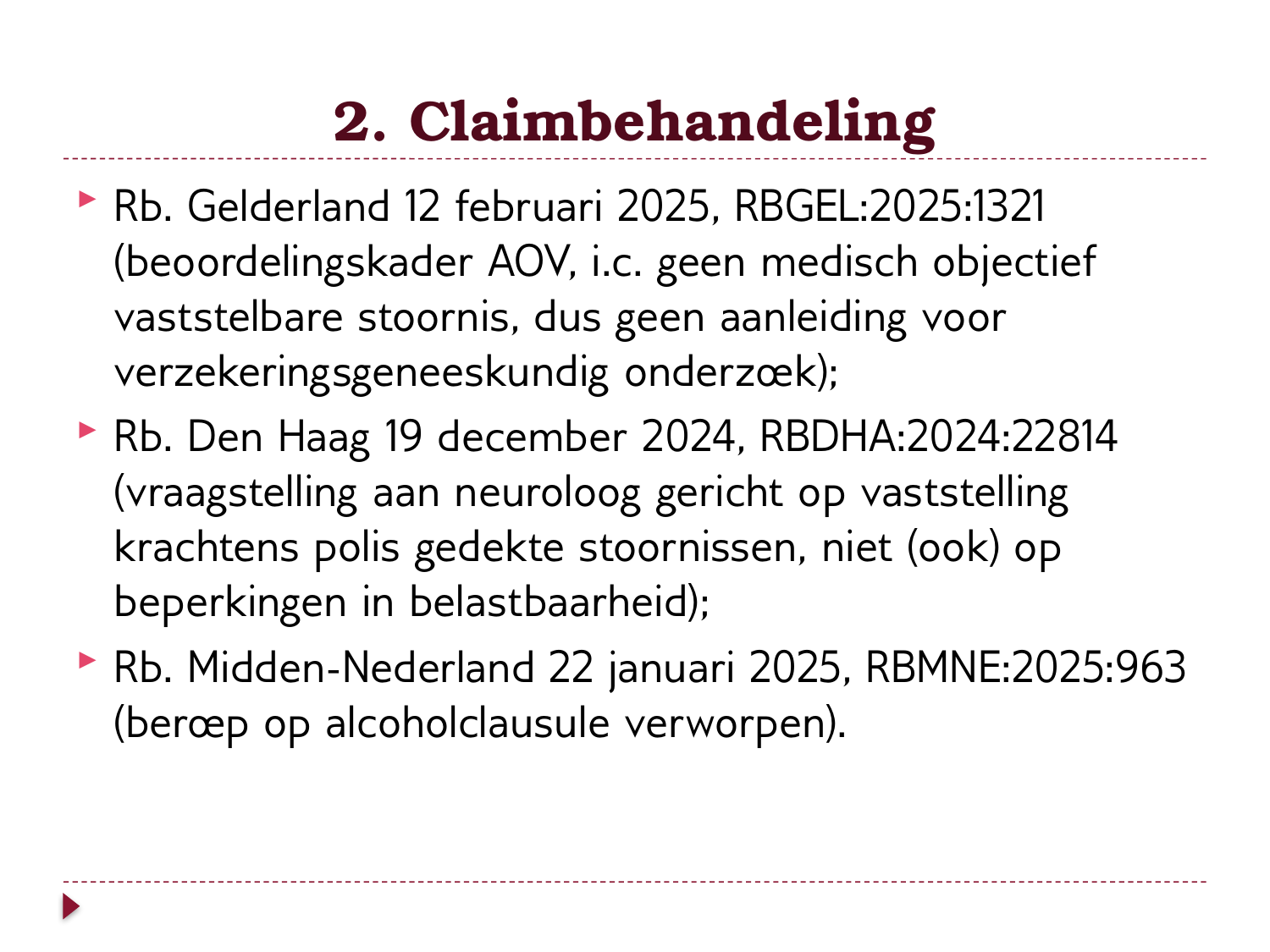

# 2. Claimbehandeling
Rb. Gelderland 12 februari 2025, RBGEL:2025:1321 (beoordelingskader AOV, i.c. geen medisch objectief vaststelbare stoornis, dus geen aanleiding voor verzekeringsgeneeskundig onderzoek);
Rb. Den Haag 19 december 2024, RBDHA:2024:22814 (vraagstelling aan neuroloog gericht op vaststelling krachtens polis gedekte stoornissen, niet (ook) op beperkingen in belastbaarheid);
Rb. Midden-Nederland 22 januari 2025, RBMNE:2025:963 (beroep op alcoholclausule verworpen).